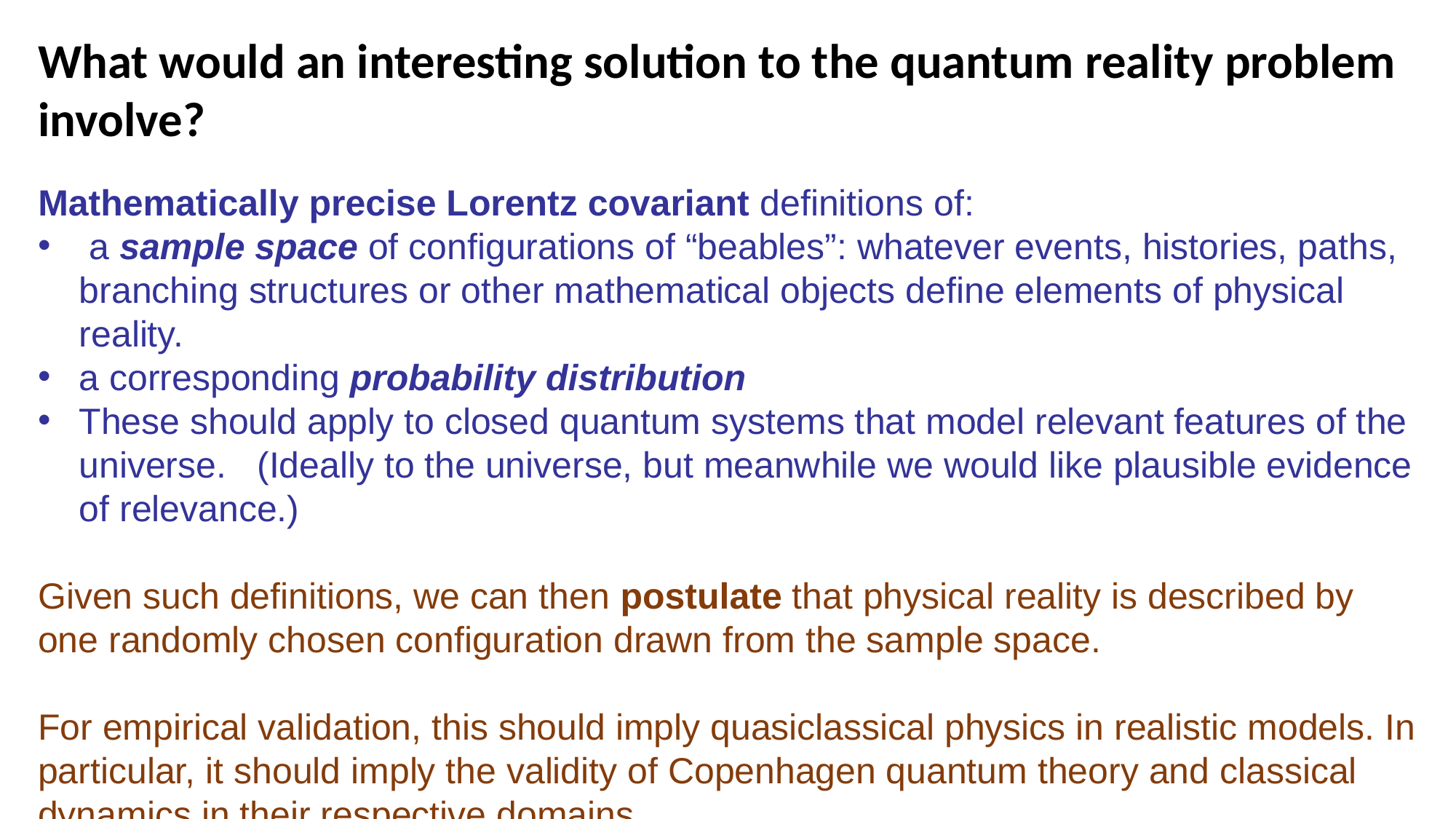

What would an interesting solution to the quantum reality problem involve?

Mathematically precise Lorentz covariant definitions of:
 a sample space of configurations of “beables”: whatever events, histories, paths, branching structures or other mathematical objects define elements of physical reality.
a corresponding probability distribution
These should apply to closed quantum systems that model relevant features of the universe.   (Ideally to the universe, but meanwhile we would like plausible evidence of relevance.)

Given such definitions, we can then postulate that physical reality is described by one randomly chosen configuration drawn from the sample space.

For empirical validation, this should imply quasiclassical physics in realistic models. In particular, it should imply the validity of Copenhagen quantum theory and classical dynamics in their respective domains.